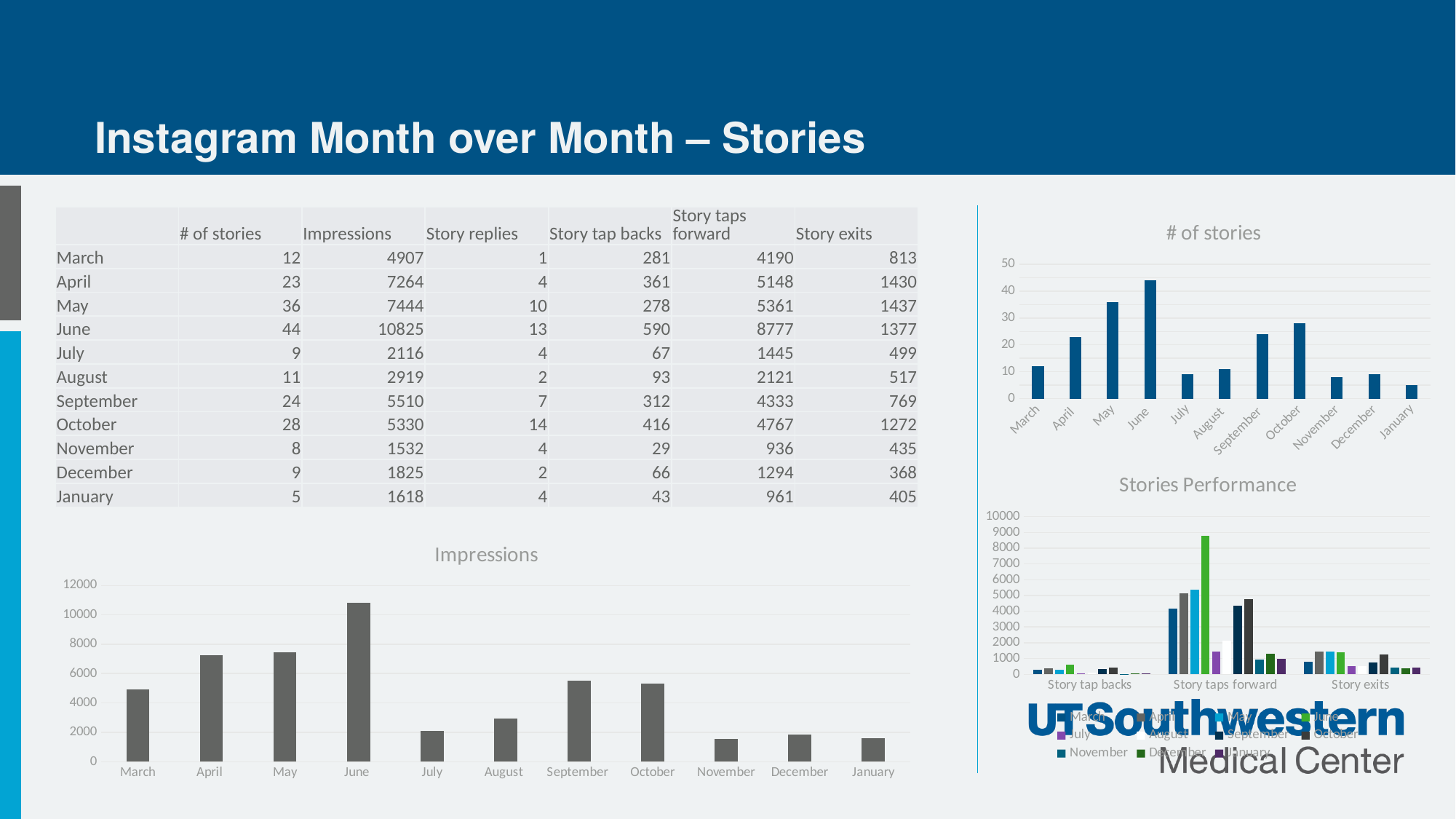

# Instagram Month over Month – Stories
|  | # of stories | Impressions | Story replies | Story tap backs | Story taps forward | Story exits |
| --- | --- | --- | --- | --- | --- | --- |
| March | 12 | 4907 | 1 | 281 | 4190 | 813 |
| April | 23 | 7264 | 4 | 361 | 5148 | 1430 |
| May | 36 | 7444 | 10 | 278 | 5361 | 1437 |
| June | 44 | 10825 | 13 | 590 | 8777 | 1377 |
| July | 9 | 2116 | 4 | 67 | 1445 | 499 |
| August | 11 | 2919 | 2 | 93 | 2121 | 517 |
| September | 24 | 5510 | 7 | 312 | 4333 | 769 |
| October | 28 | 5330 | 14 | 416 | 4767 | 1272 |
| November | 8 | 1532 | 4 | 29 | 936 | 435 |
| December | 9 | 1825 | 2 | 66 | 1294 | 368 |
| January | 5 | 1618 | 4 | 43 | 961 | 405 |

### Chart:

| Category | # of stories  |
|---|---|
| March | 12.0 |
| April  | 23.0 |
| May | 36.0 |
| June  | 44.0 |
| July | 9.0 |
| August  | 11.0 |
| September  | 24.0 |
| October | 28.0 |
| November | 8.0 |
| December | 9.0 |
| January | 5.0 |

### Chart: Stories Performance

| Category | March | April  | May | June  | July | August  | September  | October | November | December | January |
|---|---|---|---|---|---|---|---|---|---|---|---|
| Story tap backs  | 281.0 | 361.0 | 278.0 | 590.0 | 67.0 | 93.0 | 312.0 | 416.0 | 29.0 | 66.0 | 43.0 |
| Story taps forward  | 4190.0 | 5148.0 | 5361.0 | 8777.0 | 1445.0 | 2121.0 | 4333.0 | 4767.0 | 936.0 | 1294.0 | 961.0 |
| Story exits  | 813.0 | 1430.0 | 1437.0 | 1377.0 | 499.0 | 517.0 | 769.0 | 1272.0 | 435.0 | 368.0 | 405.0 |

### Chart:

| Category | Impressions |
|---|---|
| March | 4907.0 |
| April  | 7264.0 |
| May | 7444.0 |
| June  | 10825.0 |
| July | 2116.0 |
| August  | 2919.0 |
| September  | 5510.0 |
| October | 5330.0 |
| November | 1532.0 |
| December | 1825.0 |
| January | 1618.0 |